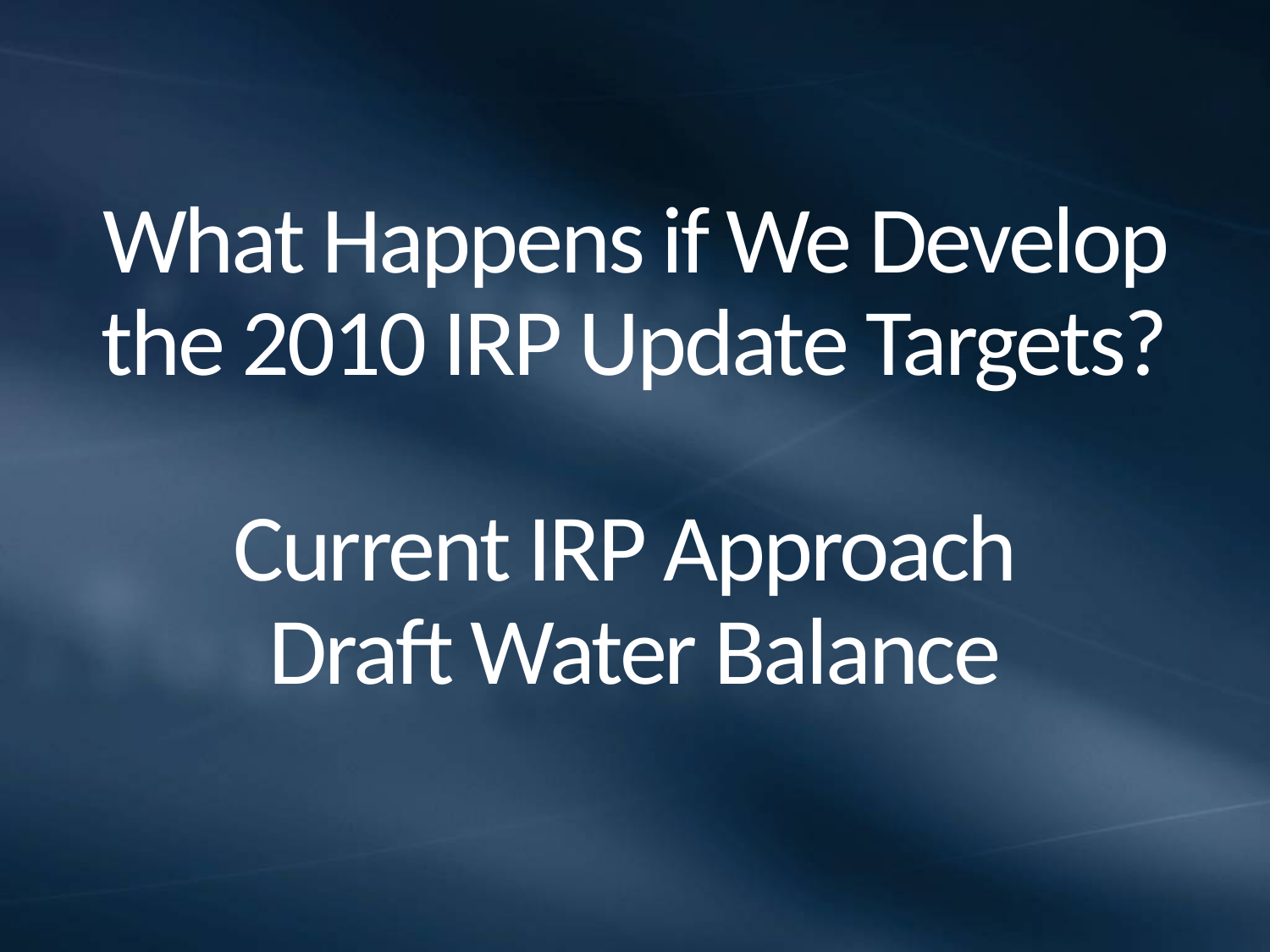

# What Happens if We Develop the 2010 IRP Update Targets? Current IRP Approach Draft Water Balance